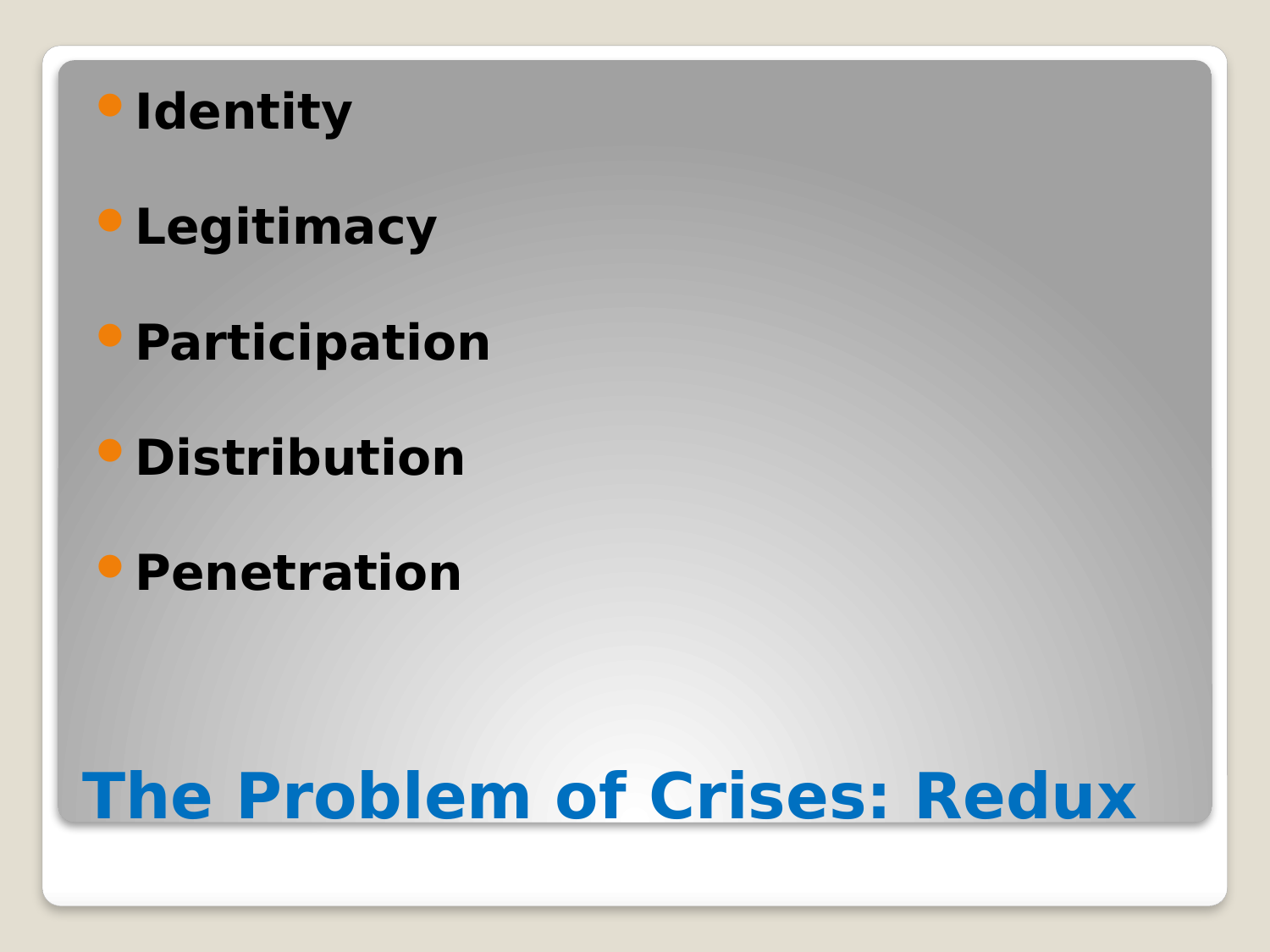

Identity

Legitimacy

Participation

Distribution

Penetration
# The Problem of Crises: Redux